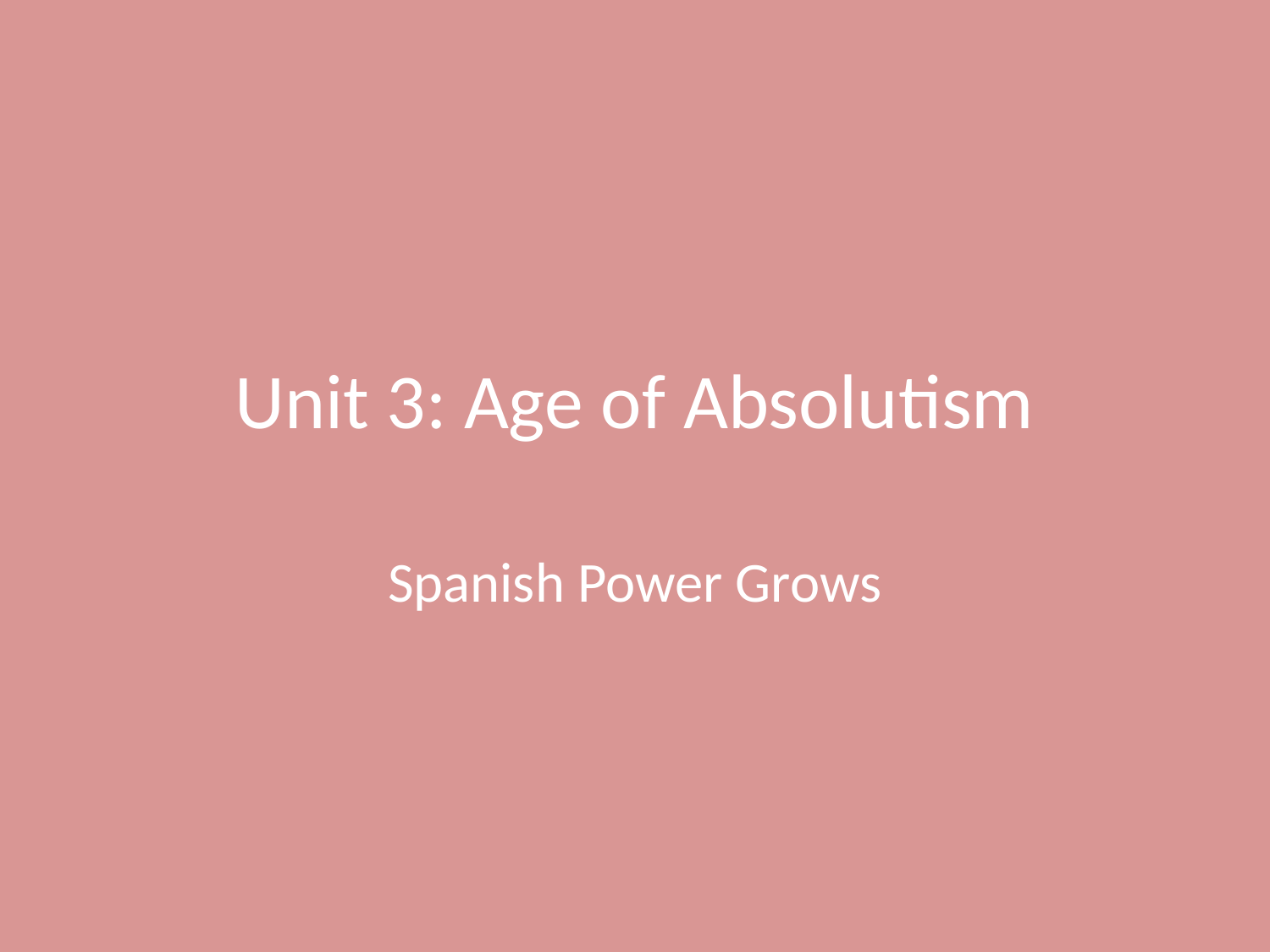

# Unit 3: Age of Absolutism
Spanish Power Grows